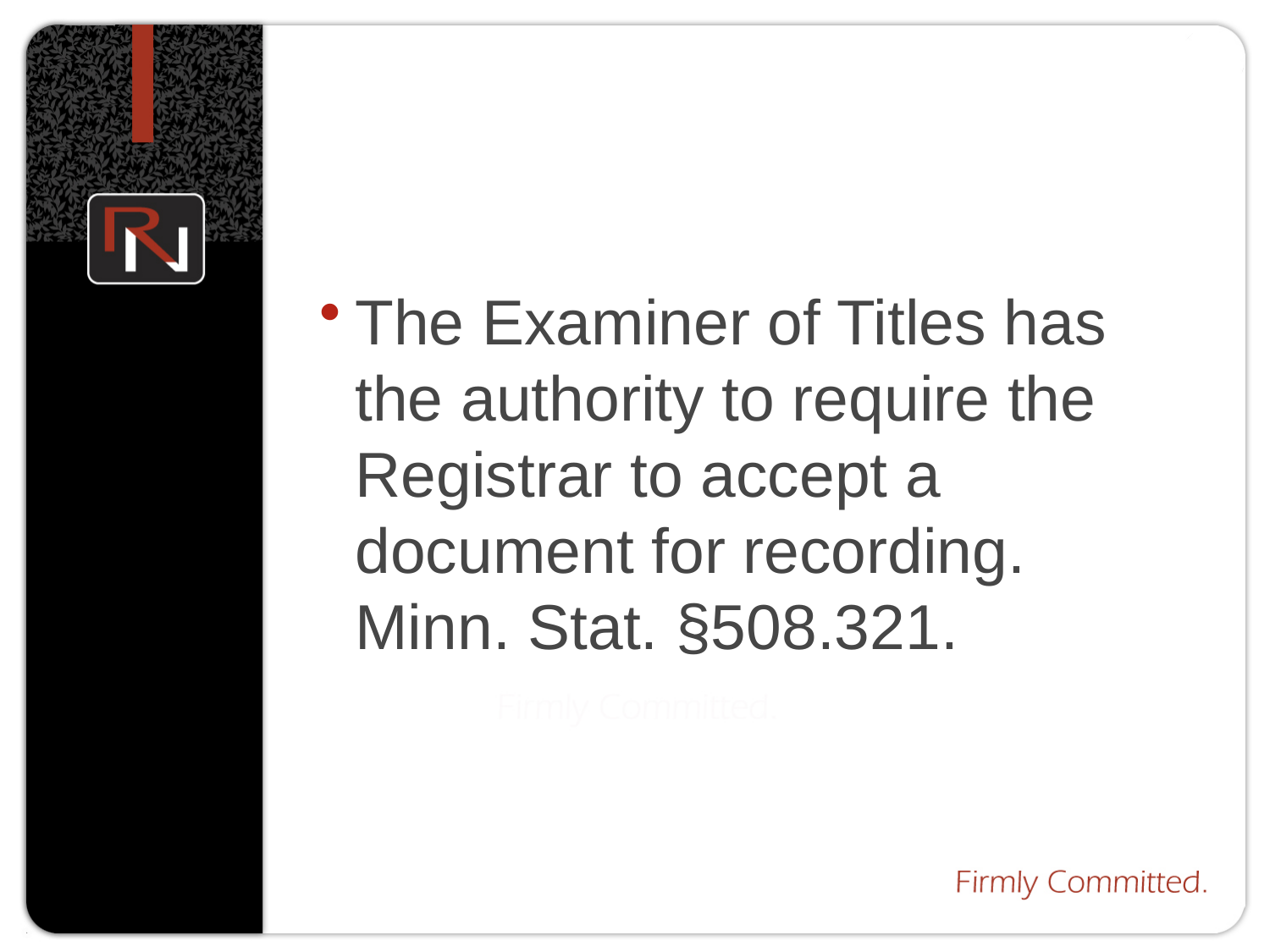

The Examiner of Titles has the authority to require the Registrar to accept a document for recording.  Minn. Stat. §508.321.